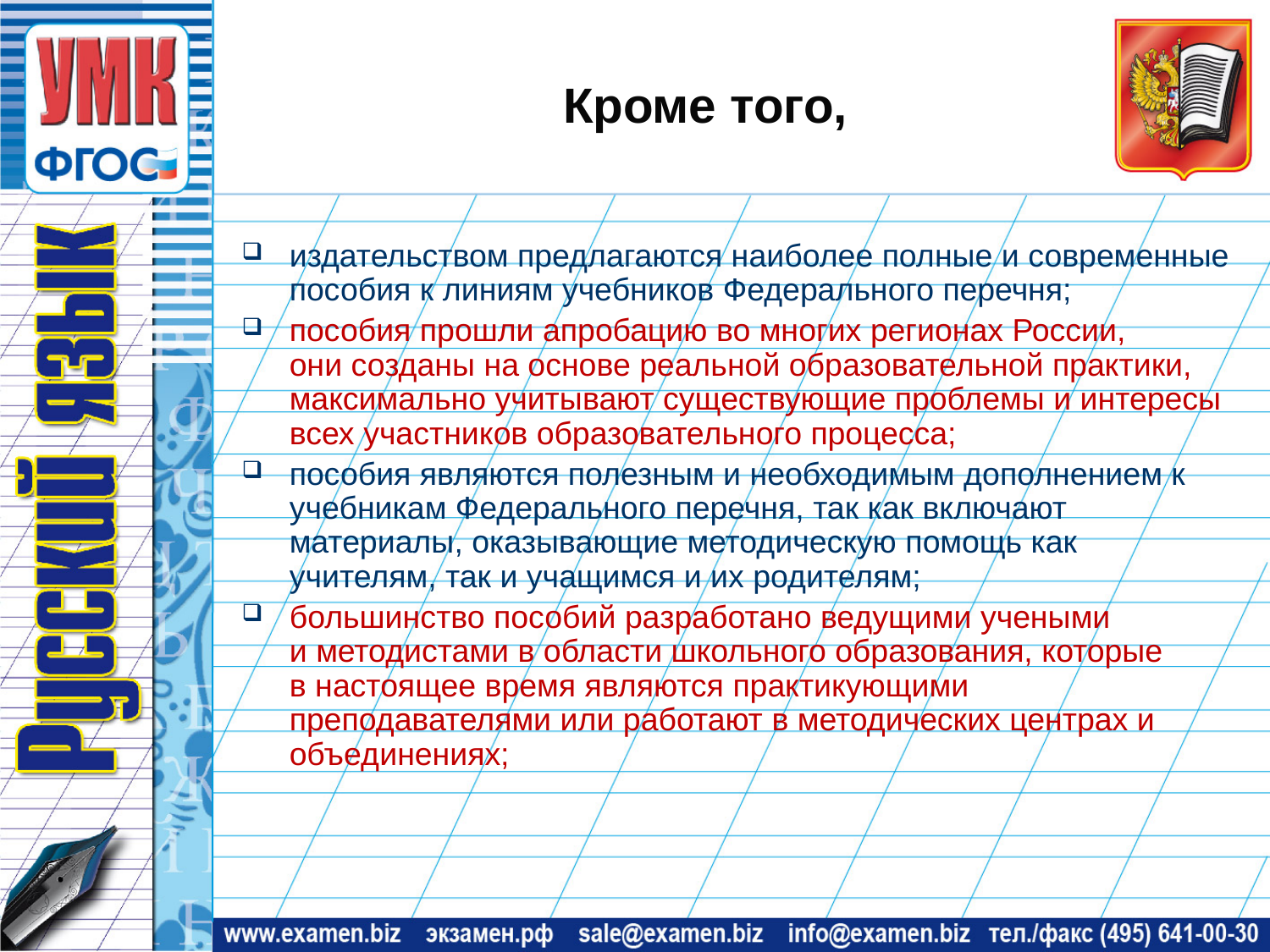

# Кроме того,
издательством предлагаются наиболее полные и современные пособия к линиям учебников Федерального перечня;
пособия прошли апробацию во многих регионах России,
они созданы на основе реальной образовательной практики, максимально учитывают существующие проблемы и интересы всех участников образовательного процесса;
пособия являются полезным и необходимым дополнением к учебникам Федерального перечня, так как включают материалы, оказывающие методическую помощь как учителям, так и учащимся и их родителям;
большинство пособий разработано ведущими учеными
и методистами в области школьного образования, которые
в настоящее время являются практикующими преподавателями или работают в методических центрах и объединениях;